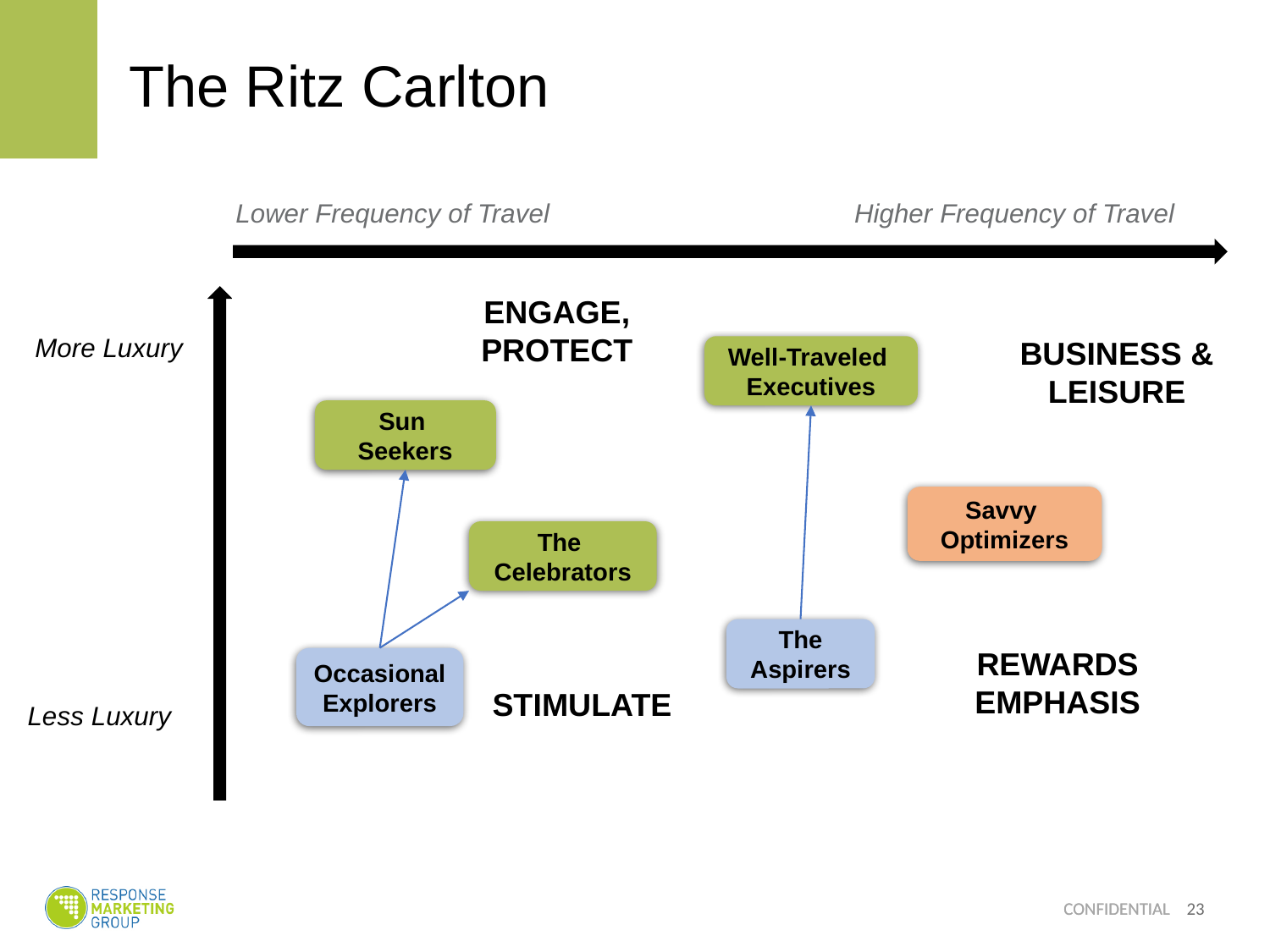

# The Ritz Carlton
Lower Frequency of Travel
Higher Frequency of Travel
ENGAGE,
PROTECT

More Luxury
BUSINESS & LEISURE
Well-Traveled
Executives
Sun
Seekers
Savvy
Optimizers
The
Celebrators
The
Aspirers
REWARDS
EMPHASIS
Occasional
Explorers
STIMULATE
Less Luxury
23